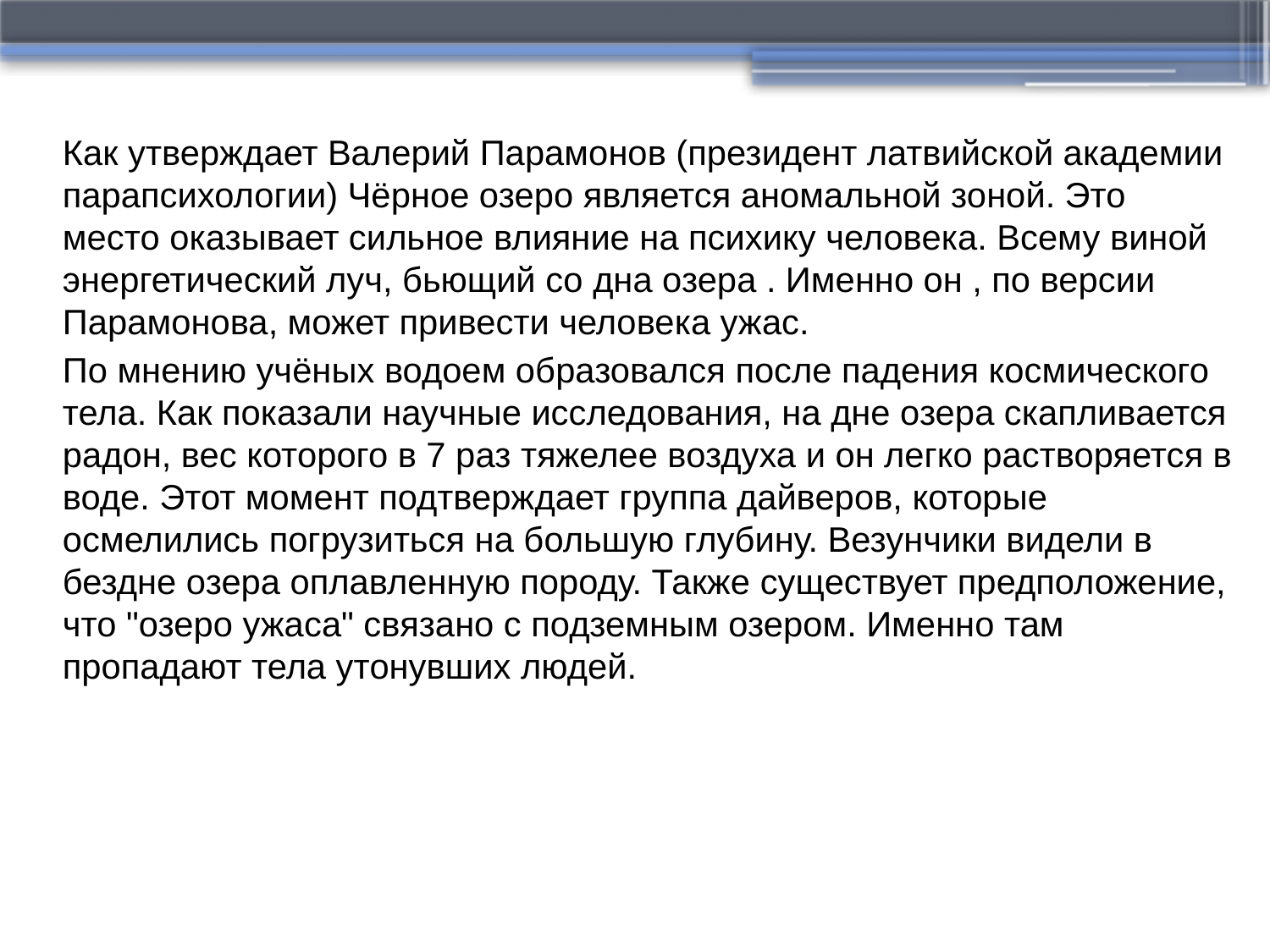

Как утверждает Валерий Парамонов (президент латвийской академии парапсихологии) Чёрное озеро является аномальной зоной. Это место оказывает сильное влияние на психику человека. Всему виной энергетический луч, бьющий со дна озера . Именно он , по версии Парамонова, может привести человека ужас.
По мнению учёных водоем образовался после падения космического тела. Как показали научные исследования, на дне озера скапливается радон, вес которого в 7 раз тяжелее воздуха и он легко растворяется в воде. Этот момент подтверждает группа дайверов, которые осмелились погрузиться на большую глубину. Везунчики видели в бездне озера оплавленную породу. Также существует предположение, что "озеро ужаса" связано с подземным озером. Именно там пропадают тела утонувших людей.